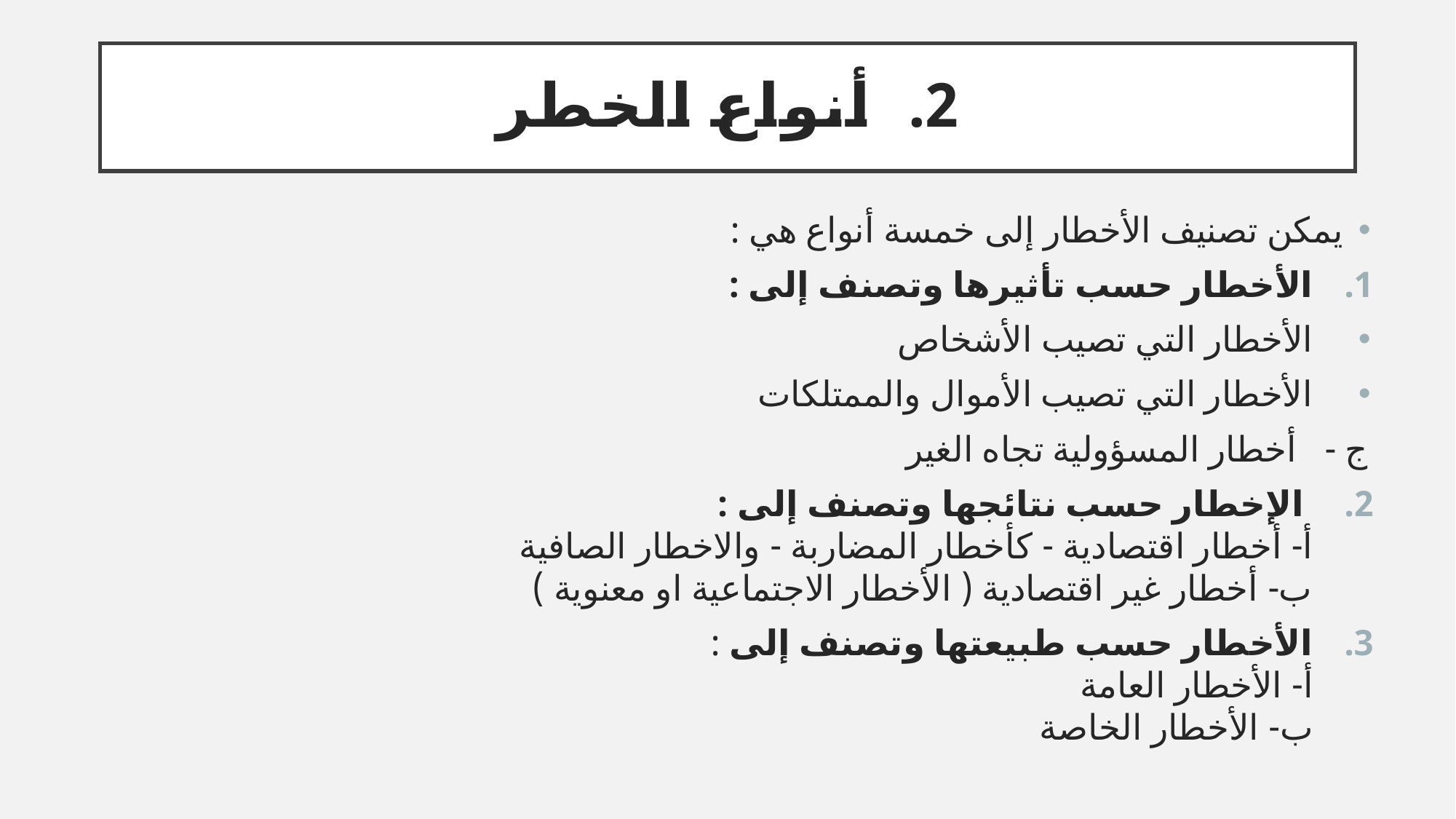

# أنواع الخطر
يمكن تصنيف الأخطار إلى خمسة أنواع هي :
الأخطار حسب تأثيرها وتصنف إلى :
الأخطار التي تصيب الأشخاص
الأخطار التي تصيب الأموال والممتلكات
ج -   أخطار المسؤولية تجاه الغير
 الإخطار حسب نتائجها وتصنف إلى :
أ- أخطار اقتصادية - كأخطار المضاربة - والاخطار الصافية
ب- أخطار غير اقتصادية ( الأخطار الاجتماعية او معنوية )
الأخطار حسب طبيعتها وتصنف إلى :
أ- الأخطار العامة 
ب- الأخطار الخاصة